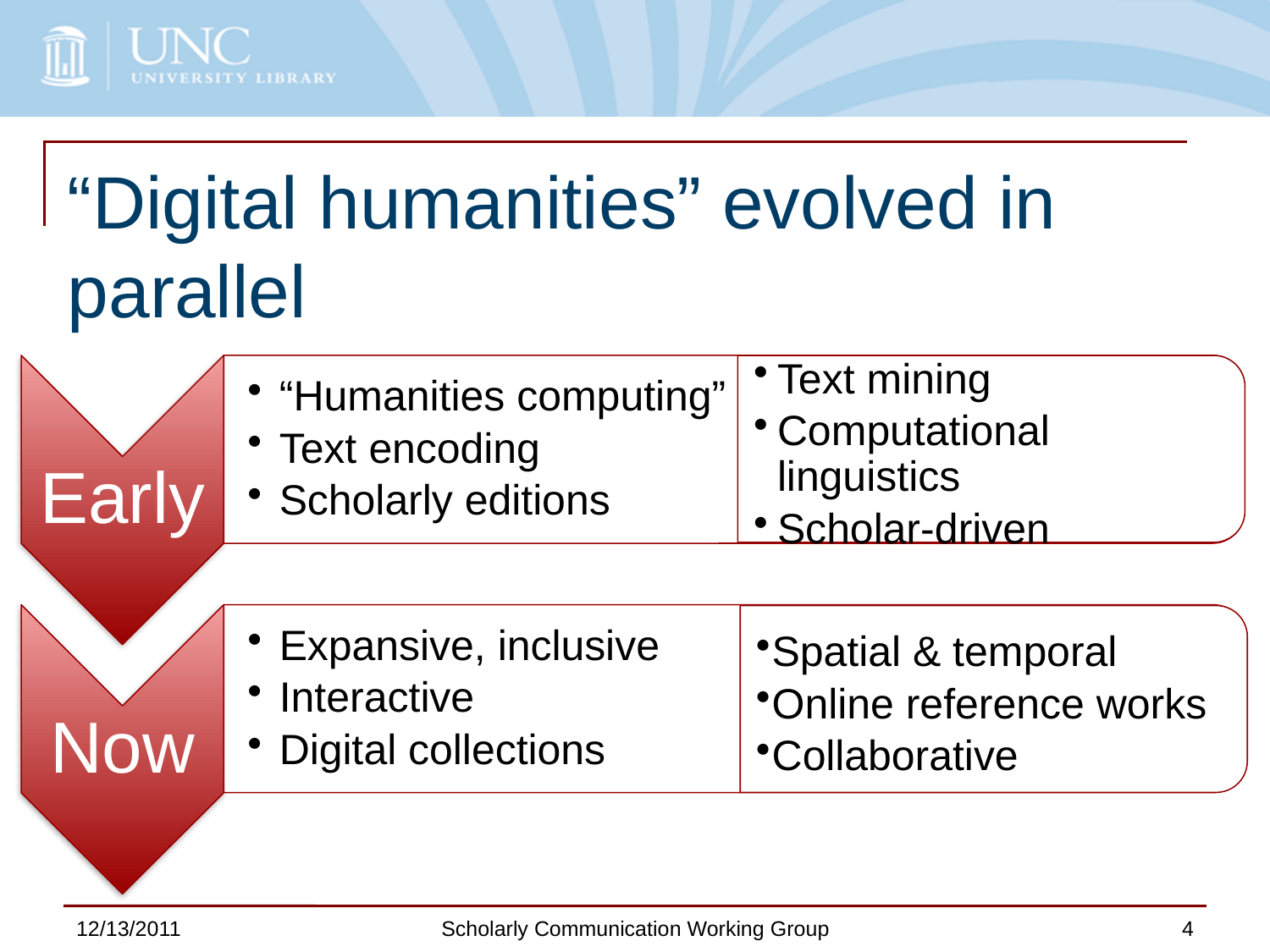

# “Digital humanities” evolved in parallel
Early
“Humanities computing”
Text encoding
Scholarly editions
Now
Expansive, inclusive
Interactive
Digital collections

Text mining
Computational linguistics
Scholar-driven

Spatial & temporal
Online reference works
Collaborative
12/13/2011
Scholarly Communication Working Group
4